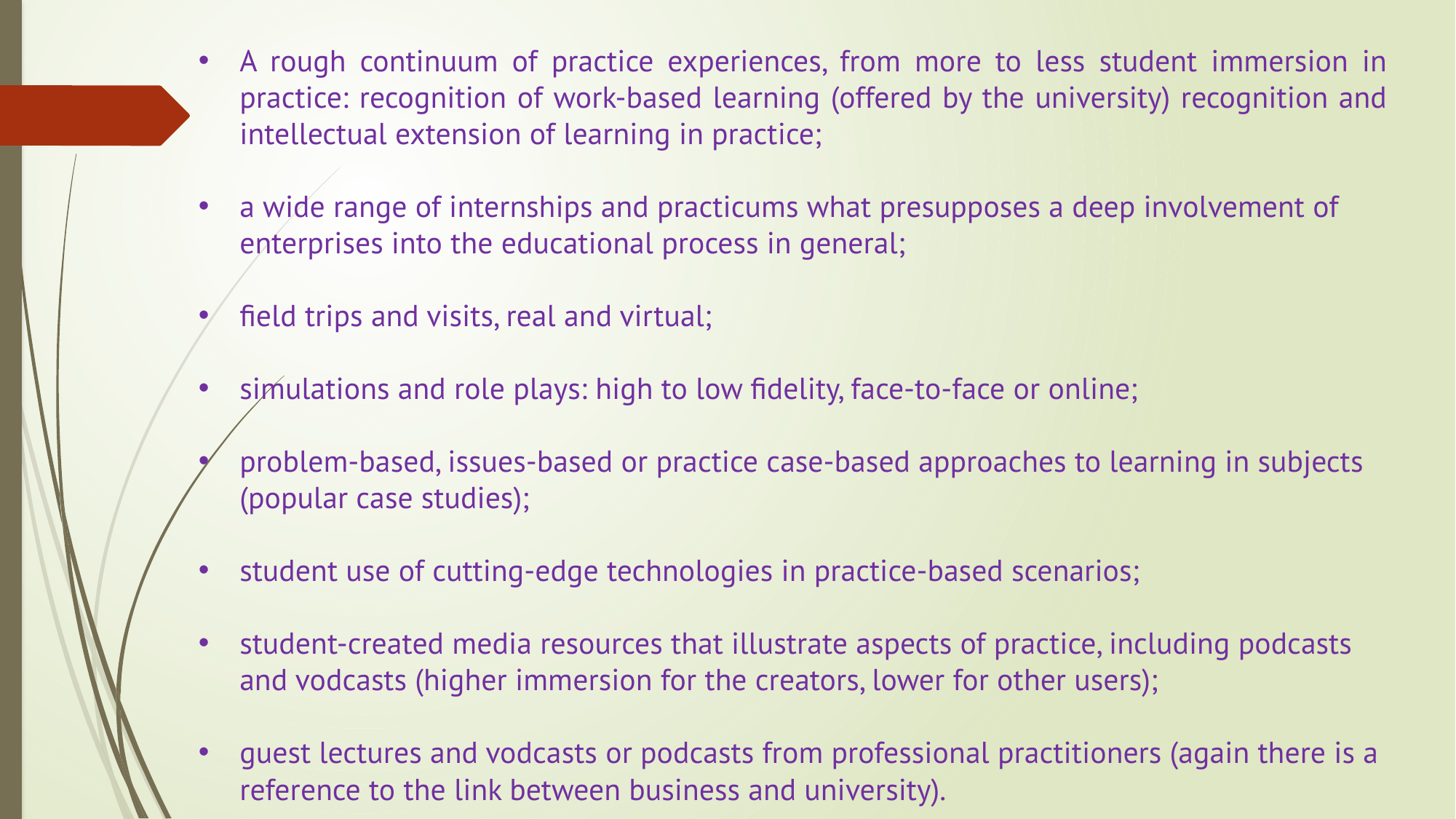

A rough continuum of practice experiences, from more to less student immersion in practice: recognition of work-based learning (offered by the university) recognition and intellectual extension of learning in practice;

a wide range of internships and practicums what presupposes a deep involvement of enterprises into the educational process in general;

field trips and visits, real and virtual;

simulations and role plays: high to low fidelity, face-to-face or online;

problem-based, issues-based or practice case-based approaches to learning in subjects (popular case studies);

student use of cutting-edge technologies in practice-based scenarios;

student-created media resources that illustrate aspects of practice, including podcasts and vodcasts (higher immersion for the creators, lower for other users);

guest lectures and vodcasts or podcasts from professional practitioners (again there is a reference to the link between business and university).